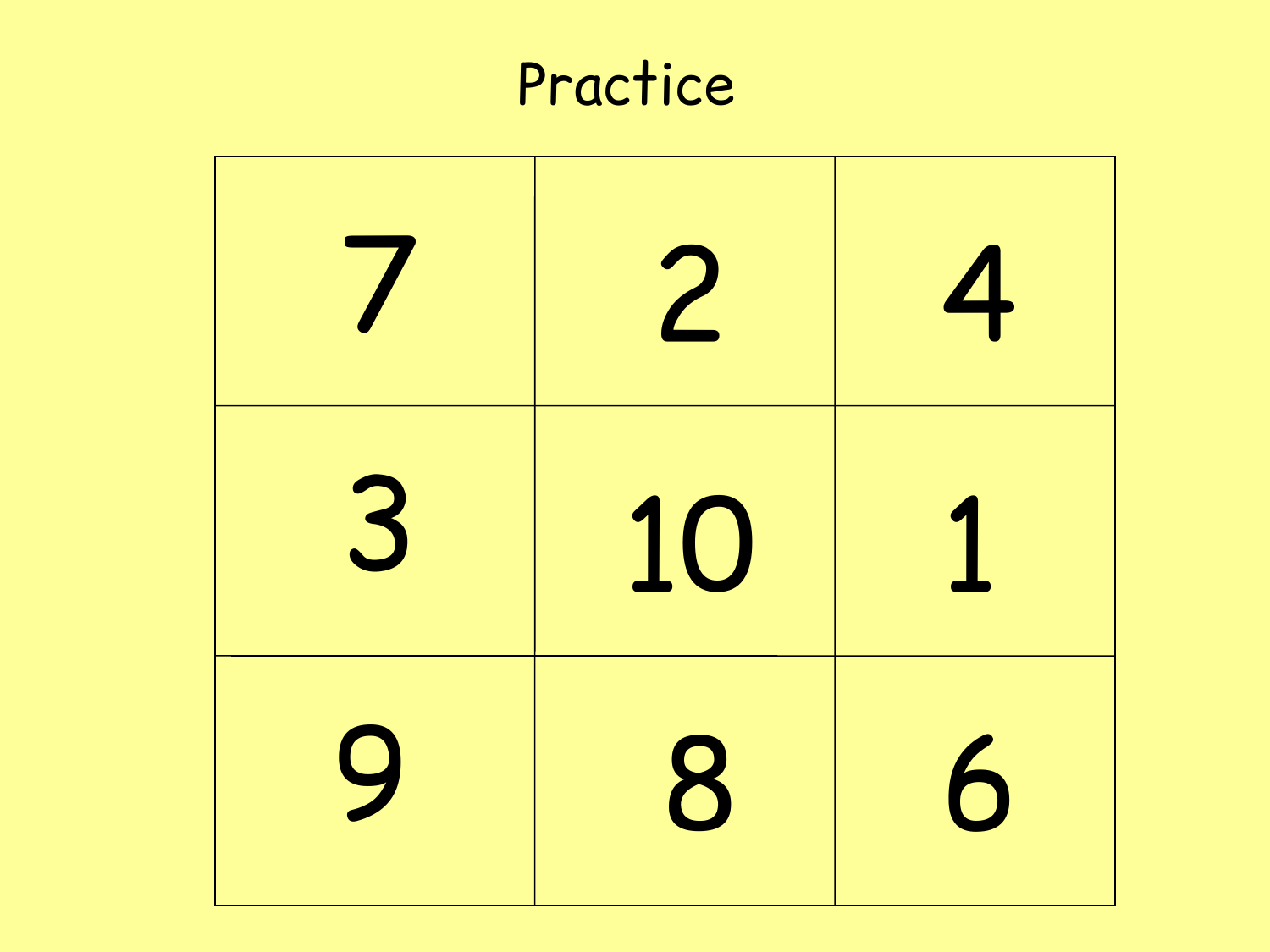

# Practice

7
2
4

3
10
1

9
8
6